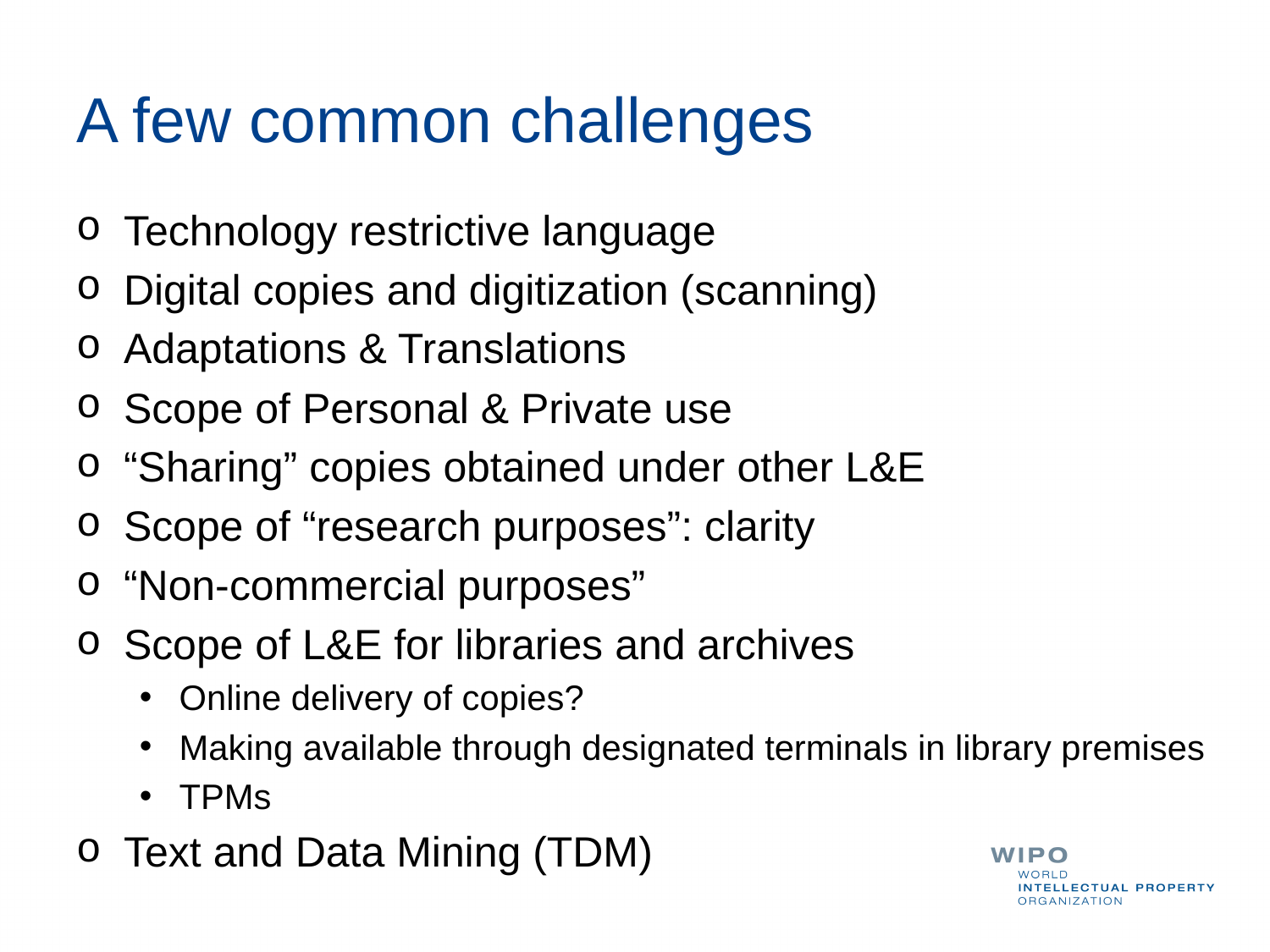

# A few common challenges
Technology restrictive language
Digital copies and digitization (scanning)
Adaptations & Translations
Scope of Personal & Private use
“Sharing” copies obtained under other L&E
Scope of “research purposes”: clarity
“Non-commercial purposes”
Scope of L&E for libraries and archives
Online delivery of copies?
Making available through designated terminals in library premises
TPMs
Text and Data Mining (TDM)